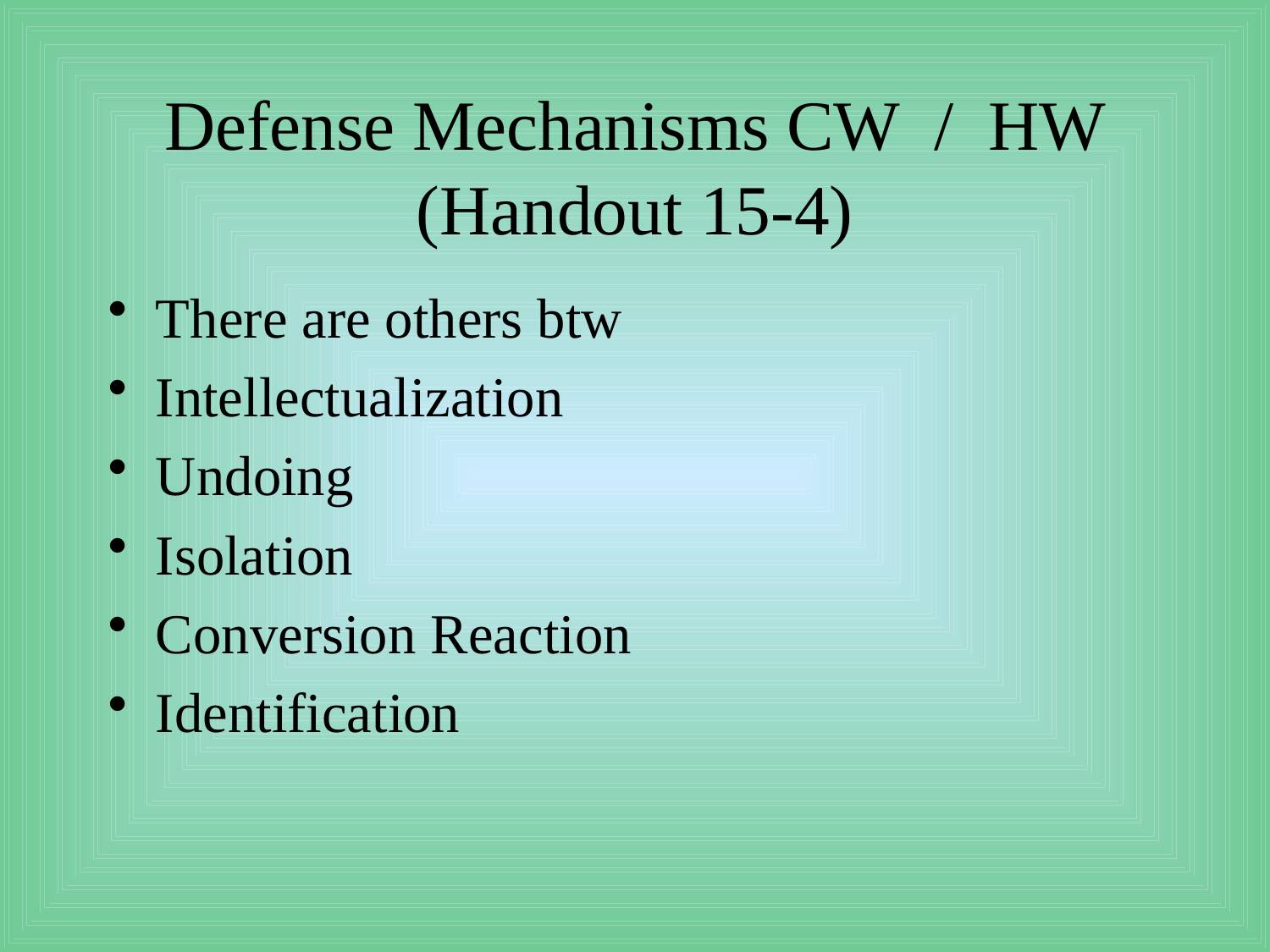

# Defense Mechanisms CW  /  HW (Handout 15-4)
There are others btw
Intellectualization
Undoing
Isolation
Conversion Reaction
Identification